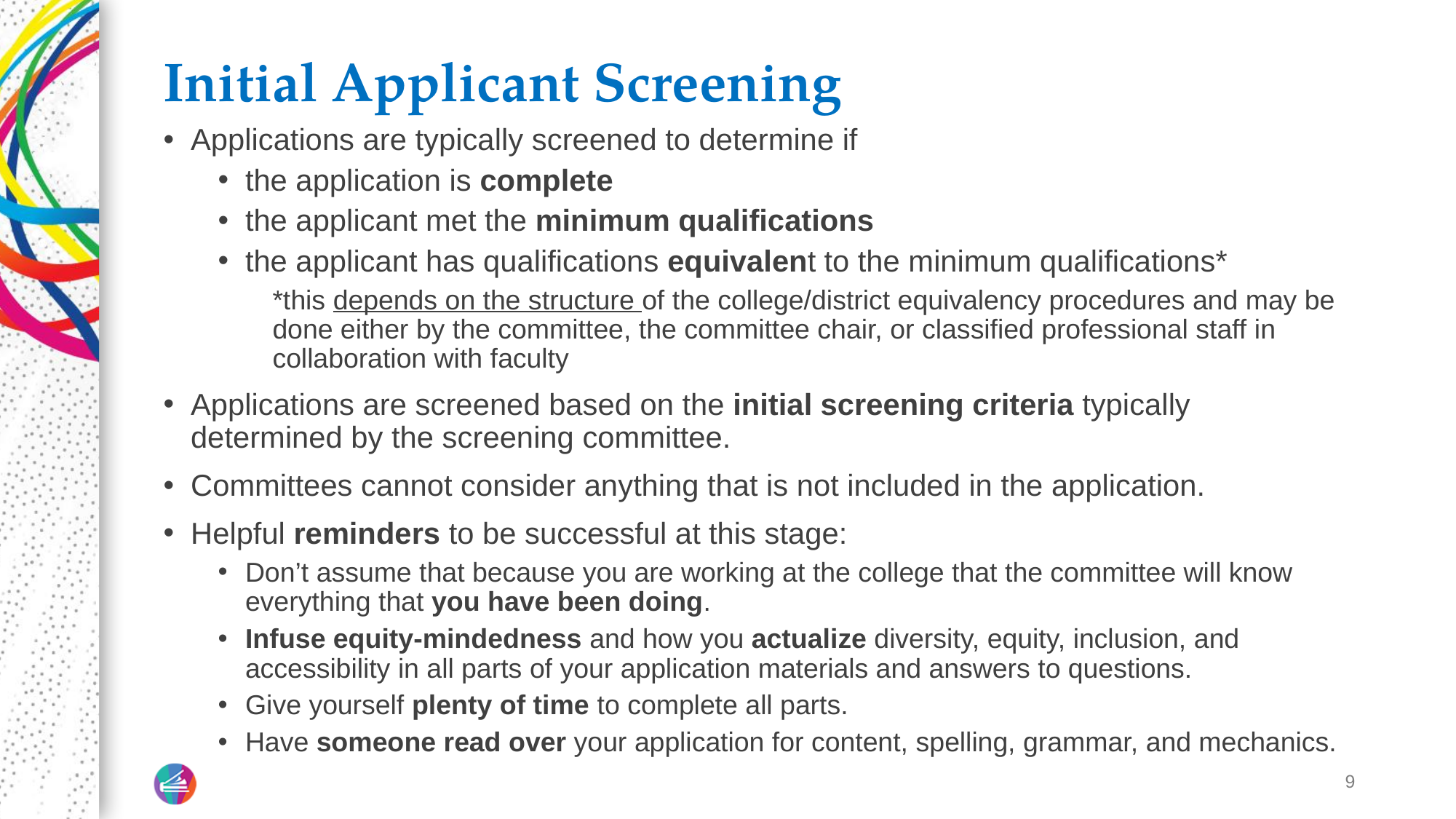

# Initial Applicant Screening
Applications are typically screened to determine if
the application is complete
the applicant met the minimum qualifications
the applicant has qualifications equivalent to the minimum qualifications*
*this depends on the structure of the college/district equivalency procedures and may be done either by the committee, the committee chair, or classified professional staff in collaboration with faculty
Applications are screened based on the initial screening criteria typically determined by the screening committee.
Committees cannot consider anything that is not included in the application.
Helpful reminders to be successful at this stage:
Don’t assume that because you are working at the college that the committee will know everything that you have been doing.
Infuse equity-mindedness and how you actualize diversity, equity, inclusion, and accessibility in all parts of your application materials and answers to questions.
Give yourself plenty of time to complete all parts.
Have someone read over your application for content, spelling, grammar, and mechanics.

9